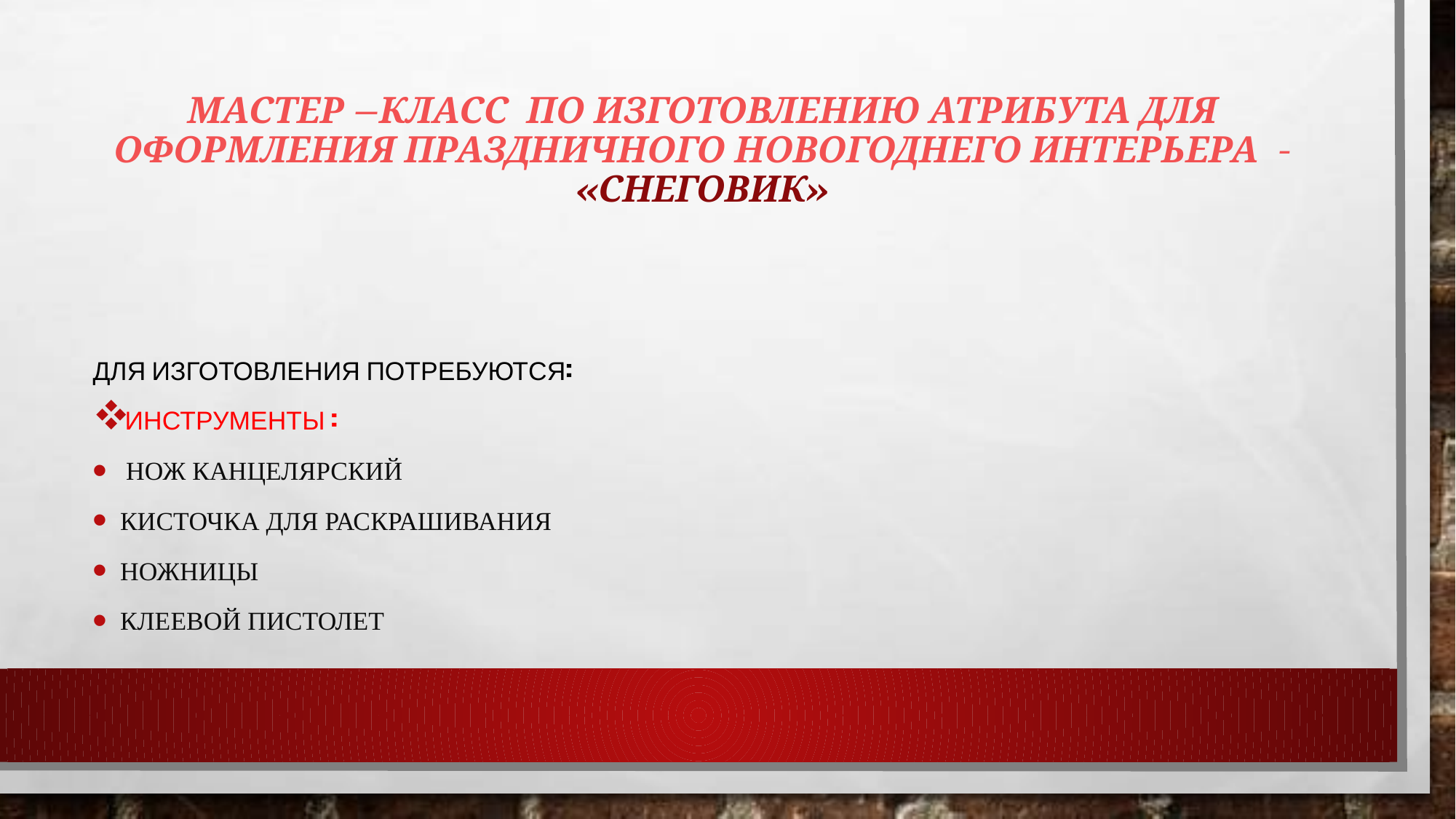

# Мастер –класс  по изготовлению атрибута для оформления праздничного новогоднего интерьера  - «СНЕГОВИК»

Для изготовления потребуются:
Инструменты :
 нож канцелярский
Кисточка для раскрашивания
Ножницы
Клеевой пистолет